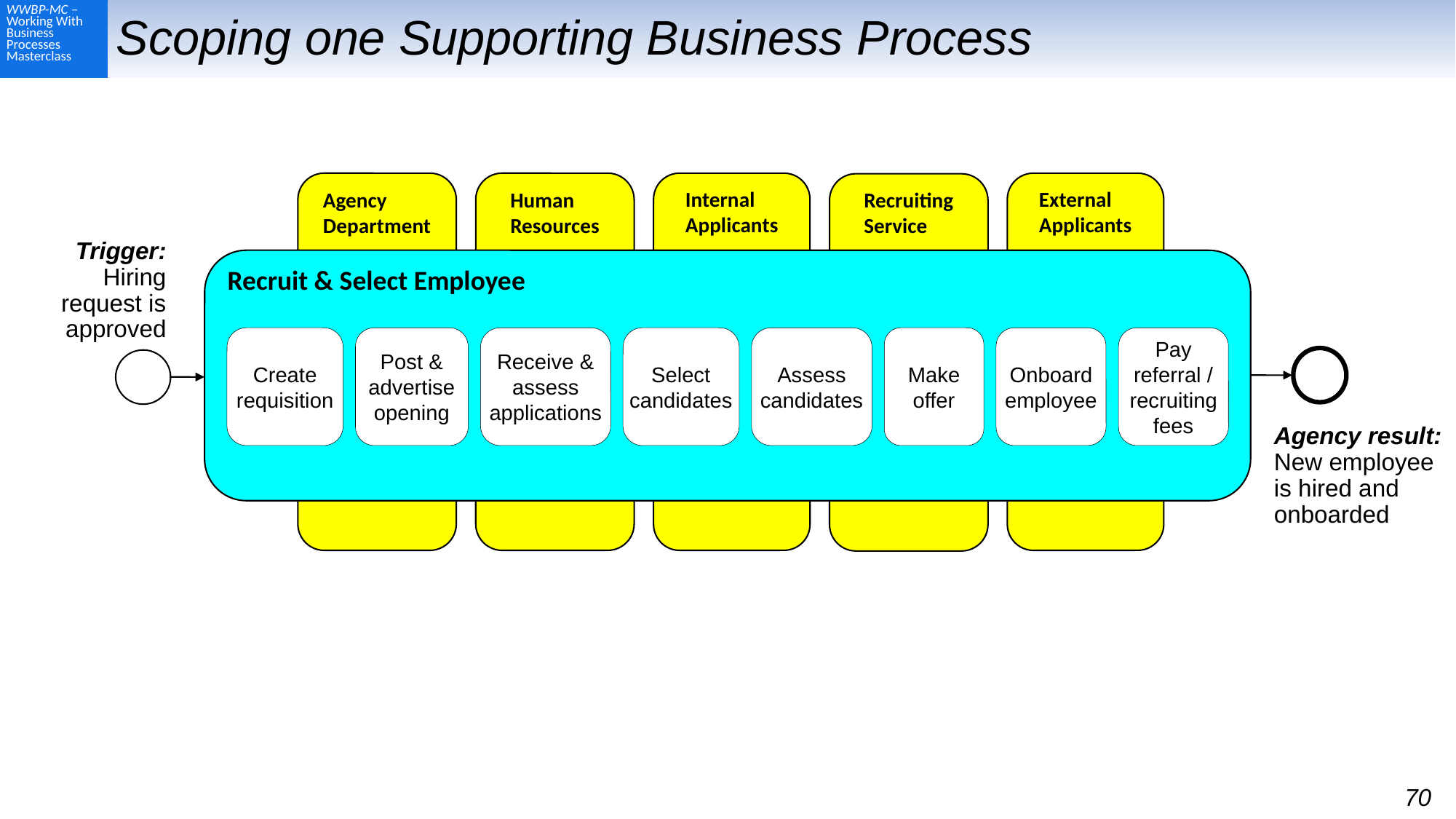

# Scoping one Supporting Business Process
Agency Department
Human Resources
Internal Applicants
External Applicants
Recruiting
Service
Trigger:
Hiring
request is approved
Recruit & Select Employee
Create requisition
Post & advertise opening
Receive & assess applications
Select candidates
Assess candidates
Make
offer
Onboard employee
Pay referral / recruiting fees

Agency result:
New employee
is hired and onboarded